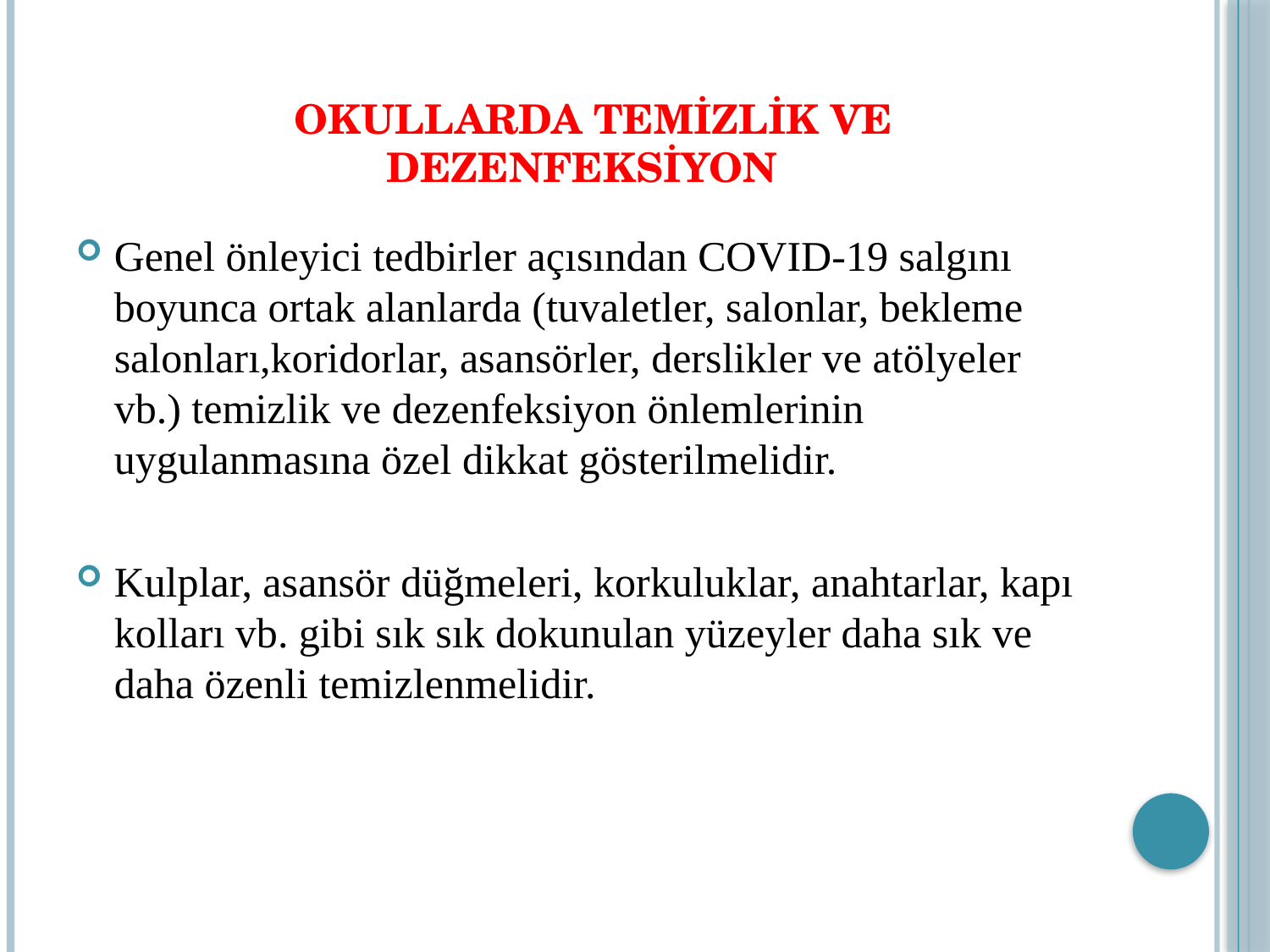

# OKULLARDA TEMİZLİK VE DEZENFEKSİYON
Genel önleyici tedbirler açısından COVID-19 salgını boyunca ortak alanlarda (tuvaletler, salonlar, bekleme salonları,koridorlar, asansörler, derslikler ve atölyeler vb.) temizlik ve dezenfeksiyon önlemlerinin uygulanmasına özel dikkat gösterilmelidir.

Kulplar, asansör düğmeleri, korkuluklar, anahtarlar, kapı kolları vb. gibi sık sık dokunulan yüzeyler daha sık ve daha özenli temizlenmelidir.